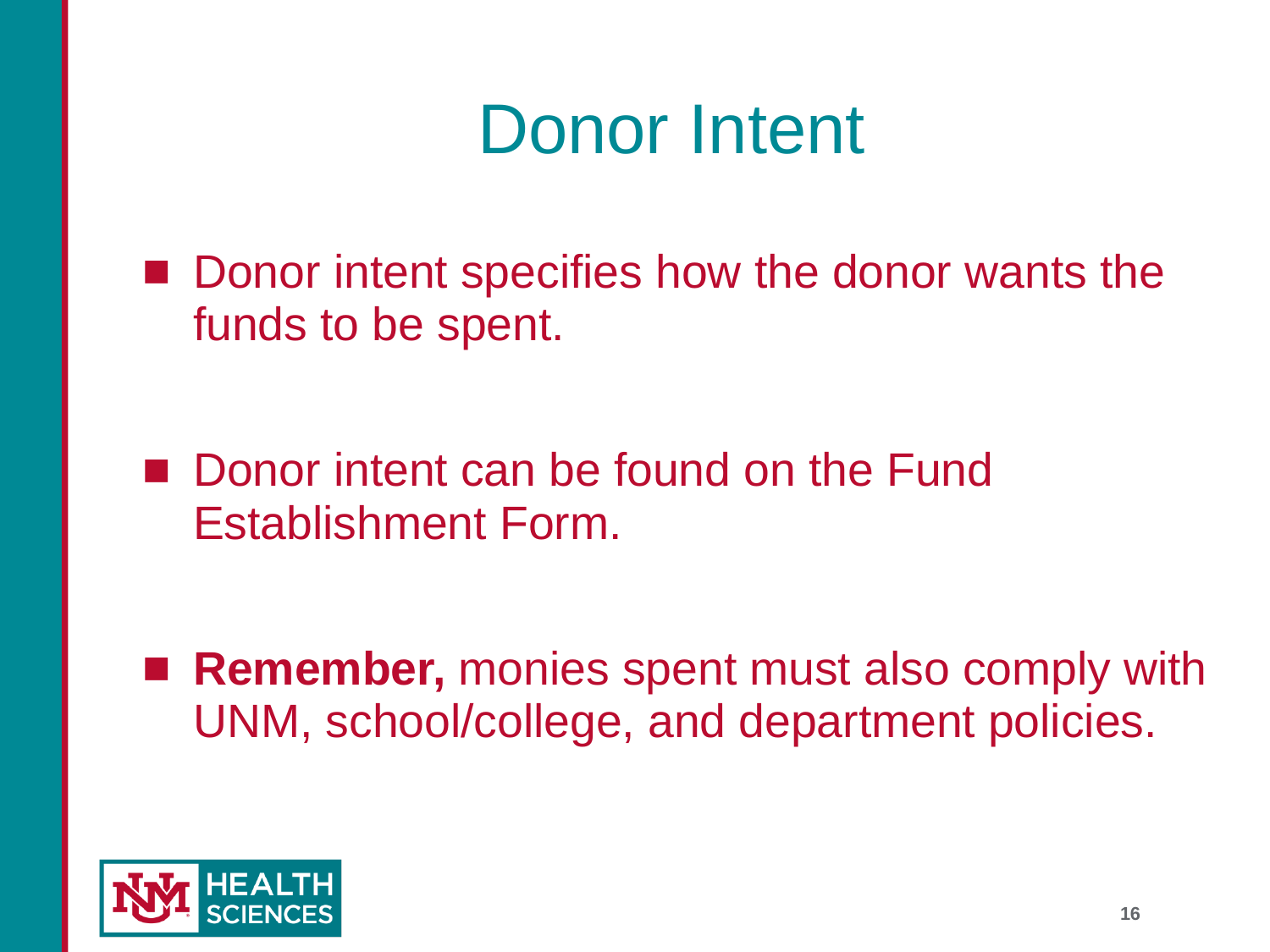

# Donor Intent
Donor intent specifies how the donor wants the funds to be spent.

Donor intent can be found on the Fund Establishment Form.

Remember, monies spent must also comply with UNM, school/college, and department policies.
16